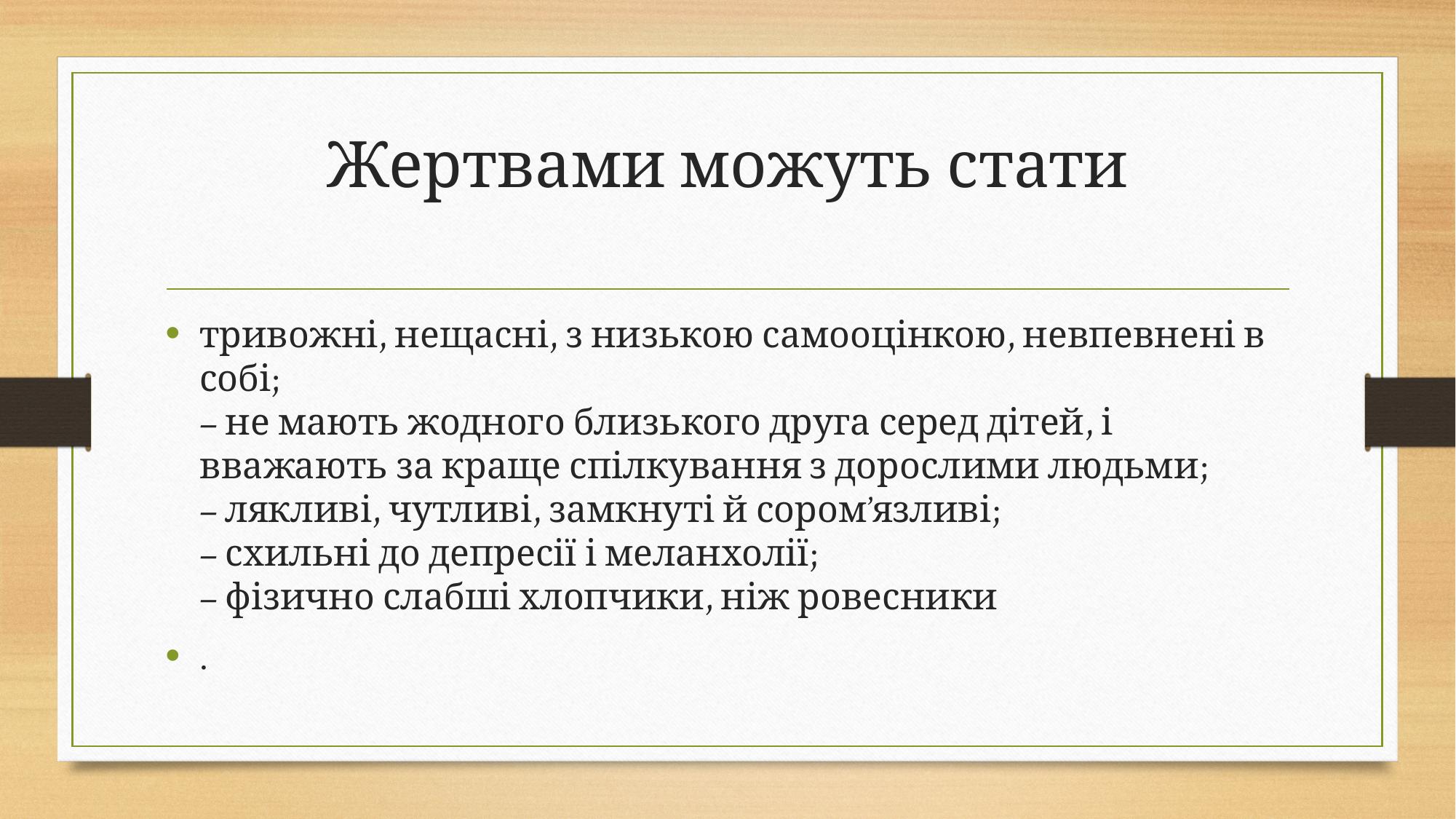

# Жертвами можуть стати
тривожні, нещасні, з низькою самооцінкою, невпевнені в собі;
– не мають жодного близького друга серед дітей, і вважають за краще спілкування з дорослими людьми;
– лякливі, чутливі, замкнуті й сором’язливі;
– схильні до депресії і меланхолії;
– фізично слабші хлопчики, ніж ровесники
.